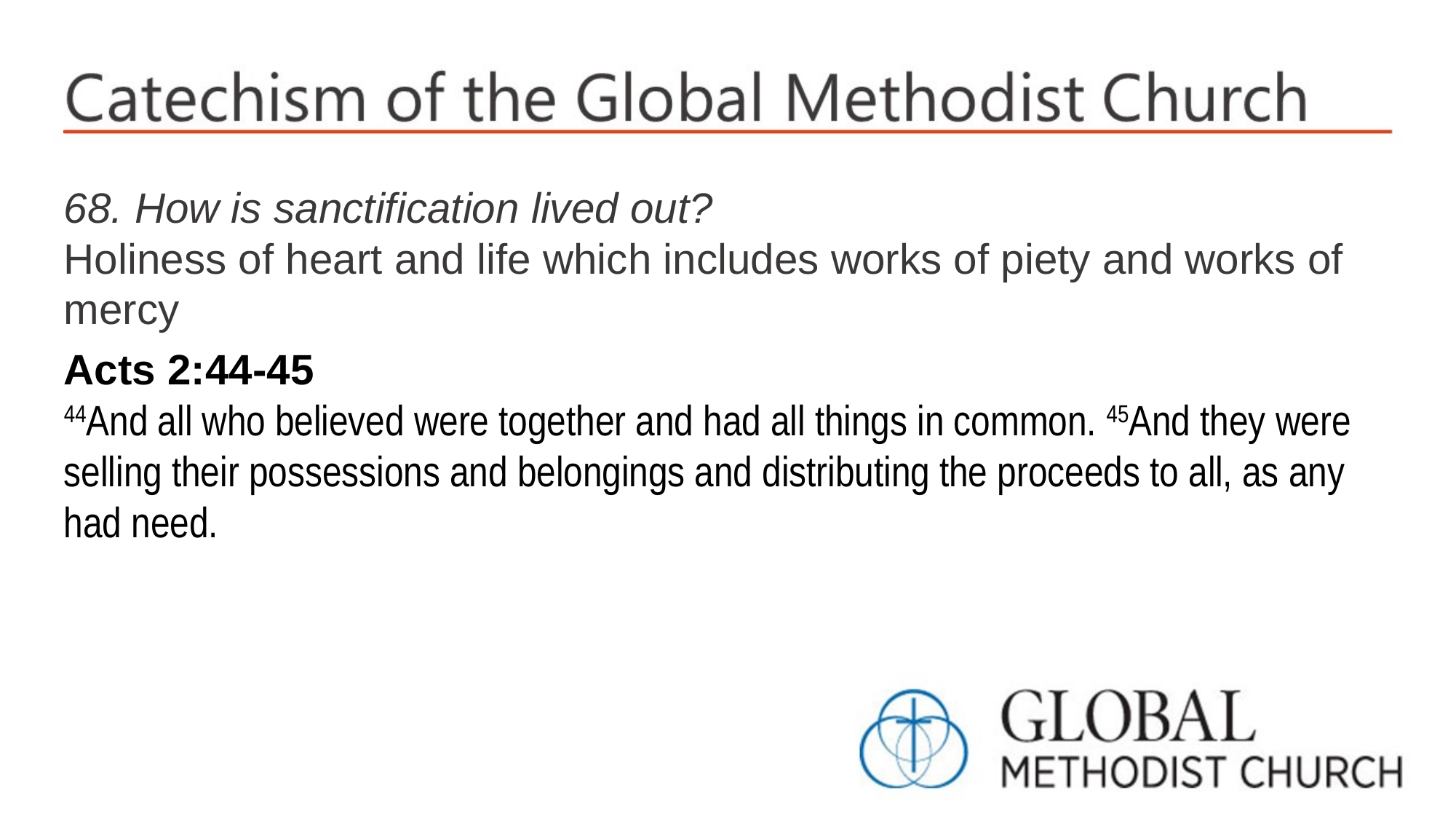

68. How is sanctification lived out?
Holiness of heart and life which includes works of piety and works of mercy
Acts 2:44-45
44And all who believed were together and had all things in common. 45And they were selling their possessions and belongings and distributing the proceeds to all, as any had need.